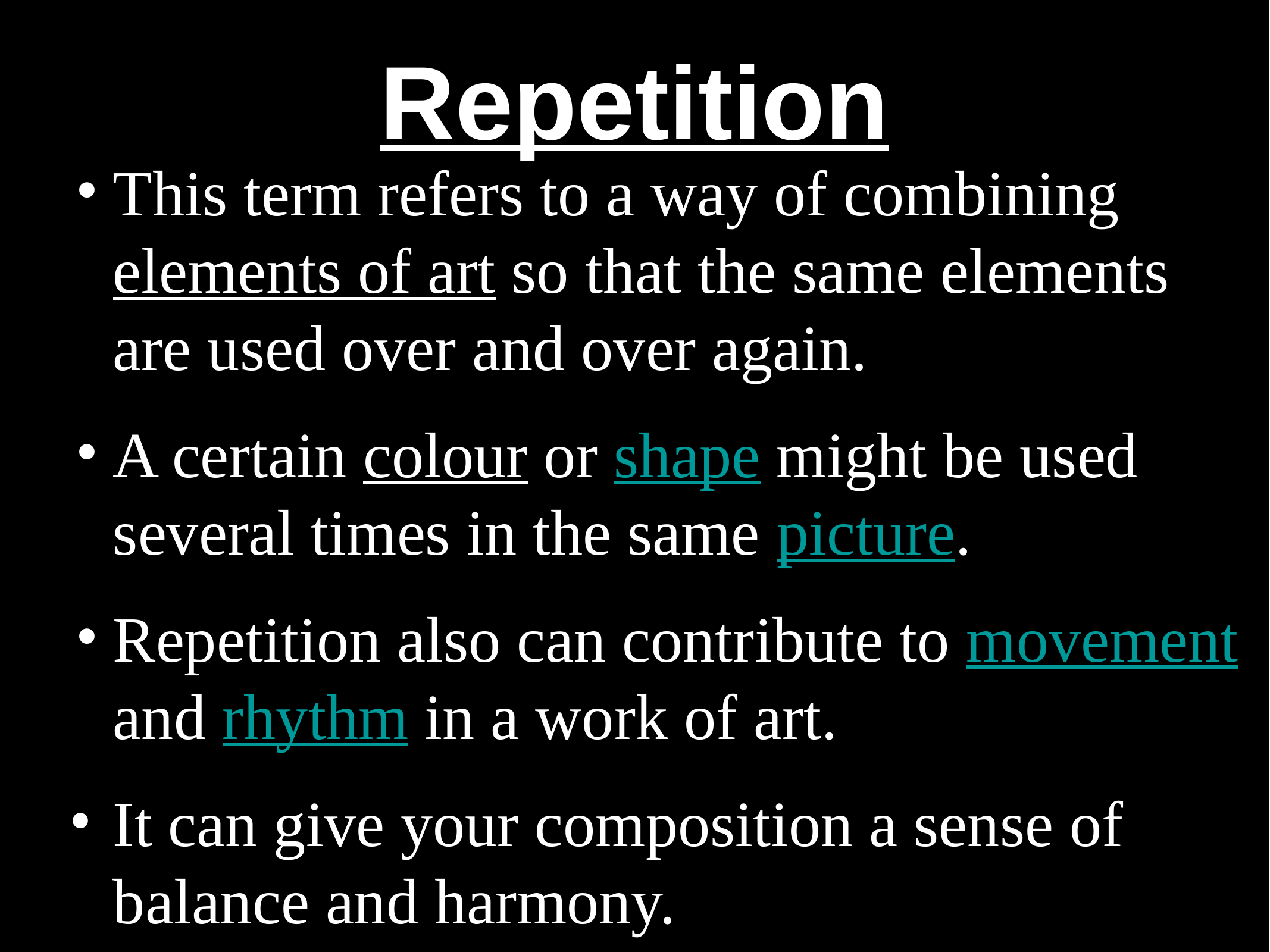

# Repetition
This term refers to a way of combining elements of art so that the same elements are used over and over again.
A certain colour or shape might be used several times in the same picture.
Repetition also can contribute to movement and rhythm in a work of art.
It can give your composition a sense of balance and harmony.